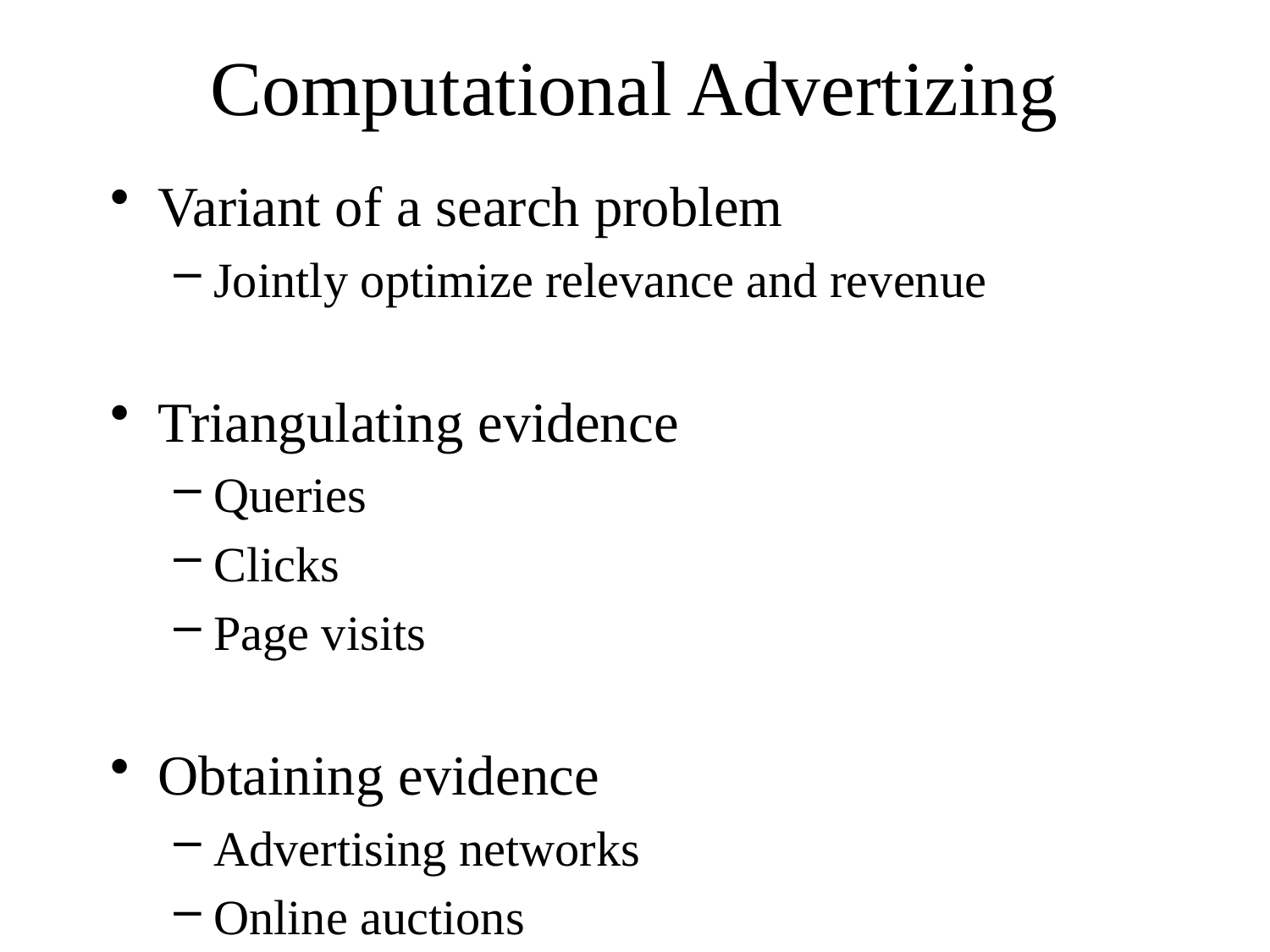

# Computational Advertizing
Variant of a search problem
Jointly optimize relevance and revenue

Triangulating evidence
Queries
Clicks
Page visits

Obtaining evidence
Advertising networks
Online auctions